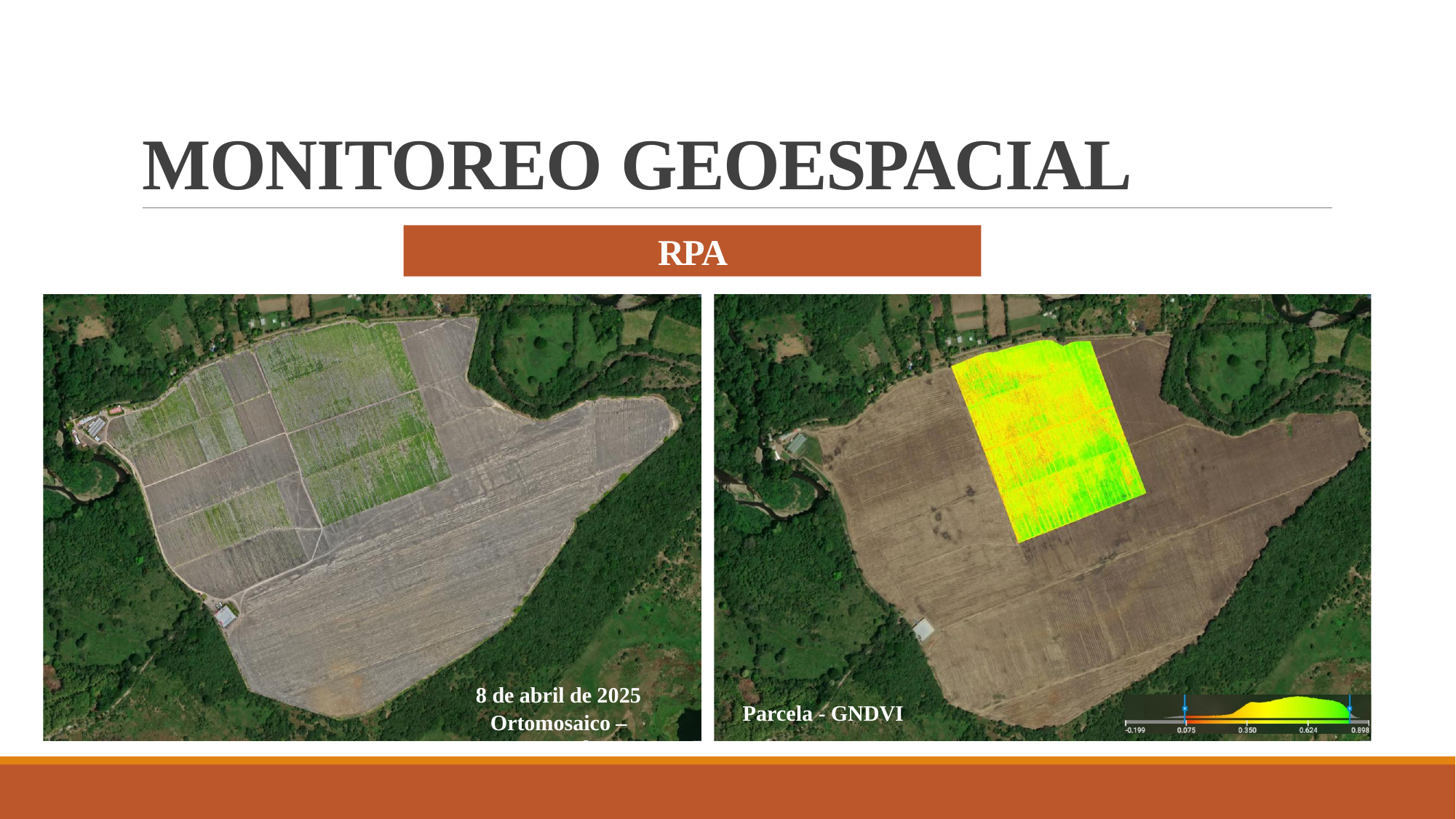

MONITOREO
GEOESPACIAL

RPA

8 de abril de 2025
Ortomosaico – True Color

Parcela - GNDVI